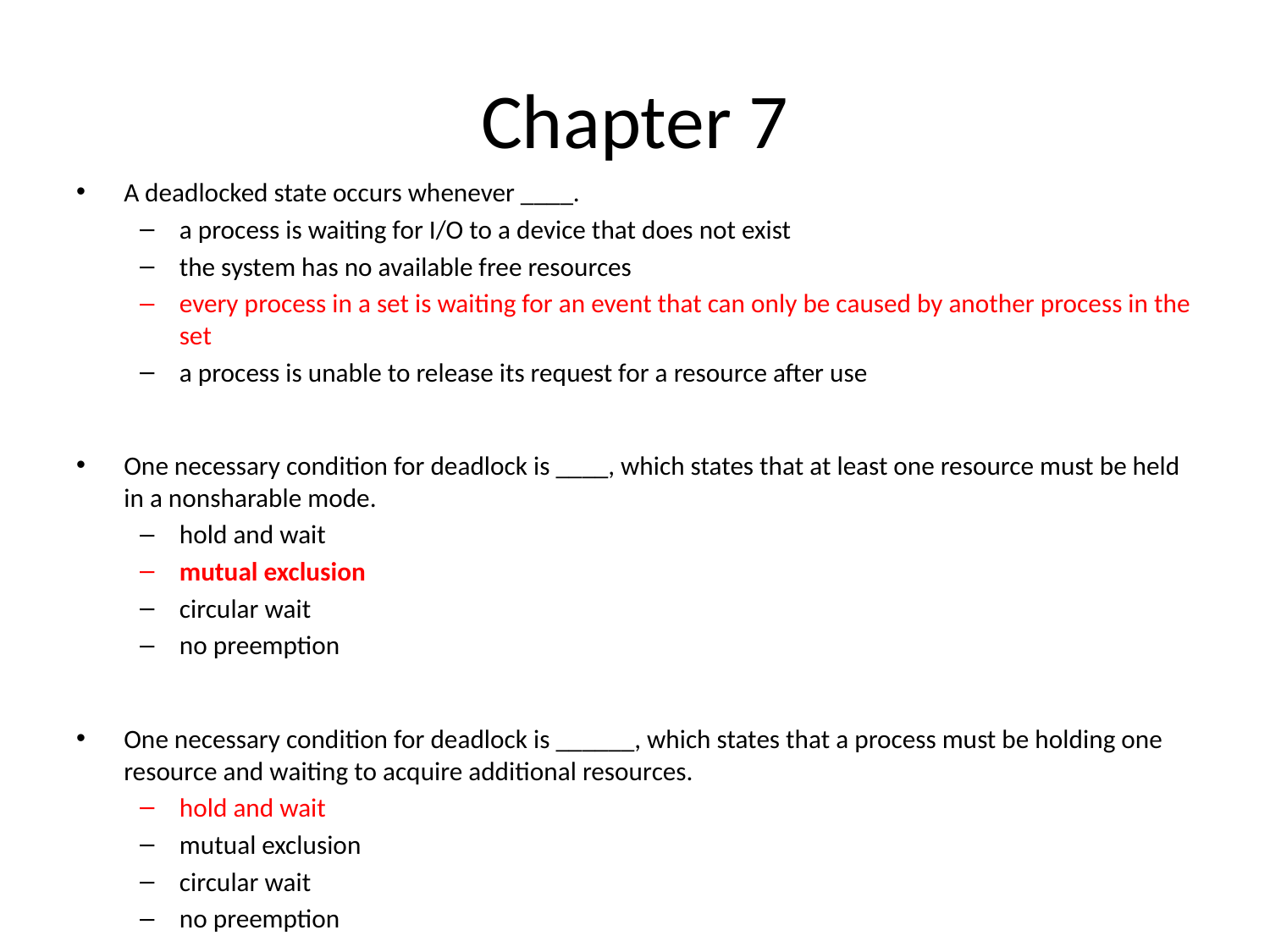

# Chapter 7
A deadlocked state occurs whenever ____.
a process is waiting for I/O to a device that does not exist
the system has no available free resources
every process in a set is waiting for an event that can only be caused by another process in the set
a process is unable to release its request for a resource after use

One necessary condition for deadlock is ____, which states that at least one resource must be held in a nonsharable mode.
hold and wait
mutual exclusion
circular wait
no preemption

One necessary condition for deadlock is ______, which states that a process must be holding one resource and waiting to acquire additional resources.
hold and wait
mutual exclusion
circular wait
no preemption